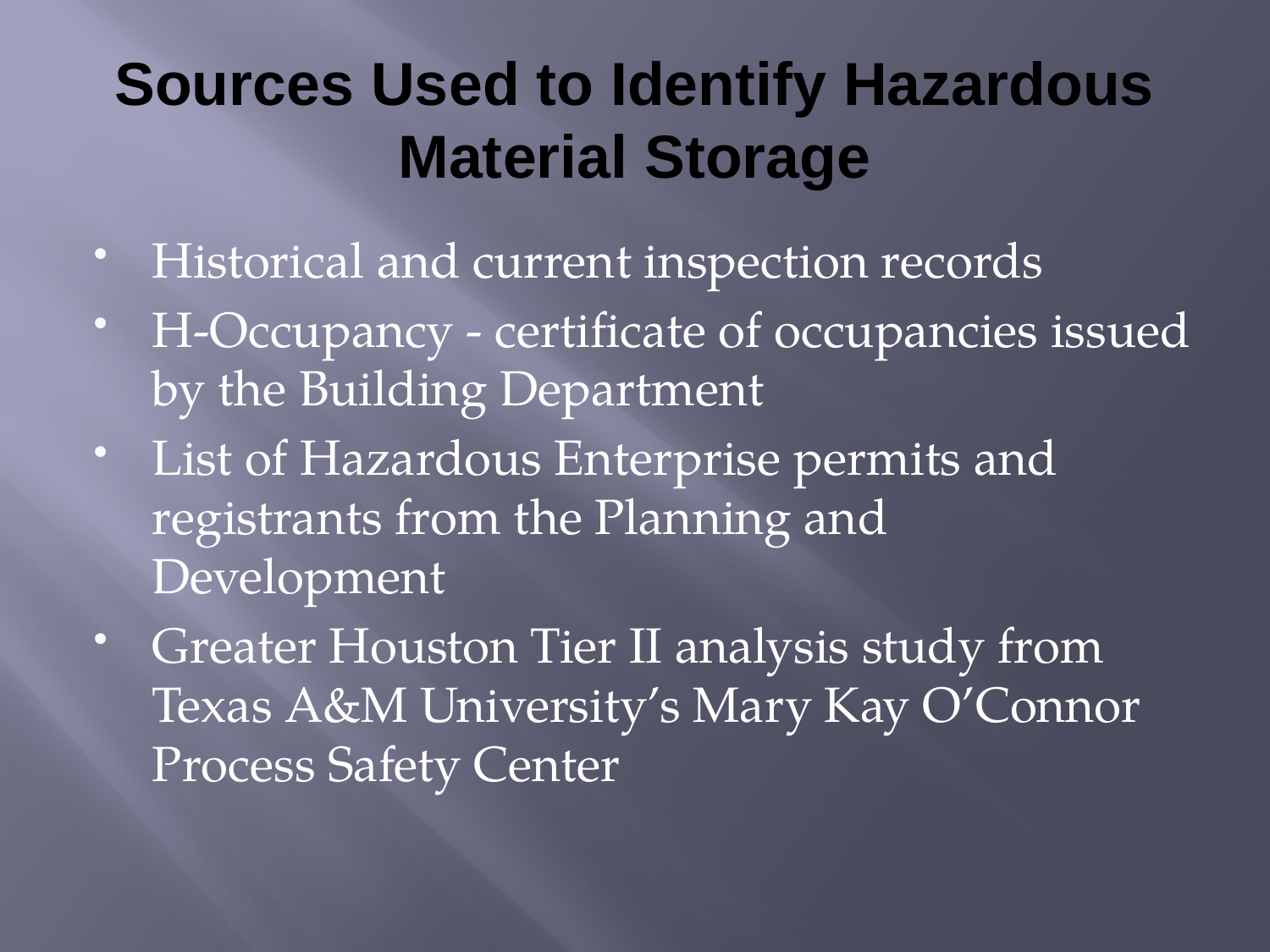

# Sources Used to Identify Hazardous Material Storage
Historical and current inspection records
H-Occupancy - certificate of occupancies issued by the Building Department
List of Hazardous Enterprise permits and registrants from the Planning and Development
Greater Houston Tier II analysis study from Texas A&M University’s Mary Kay O’Connor Process Safety Center